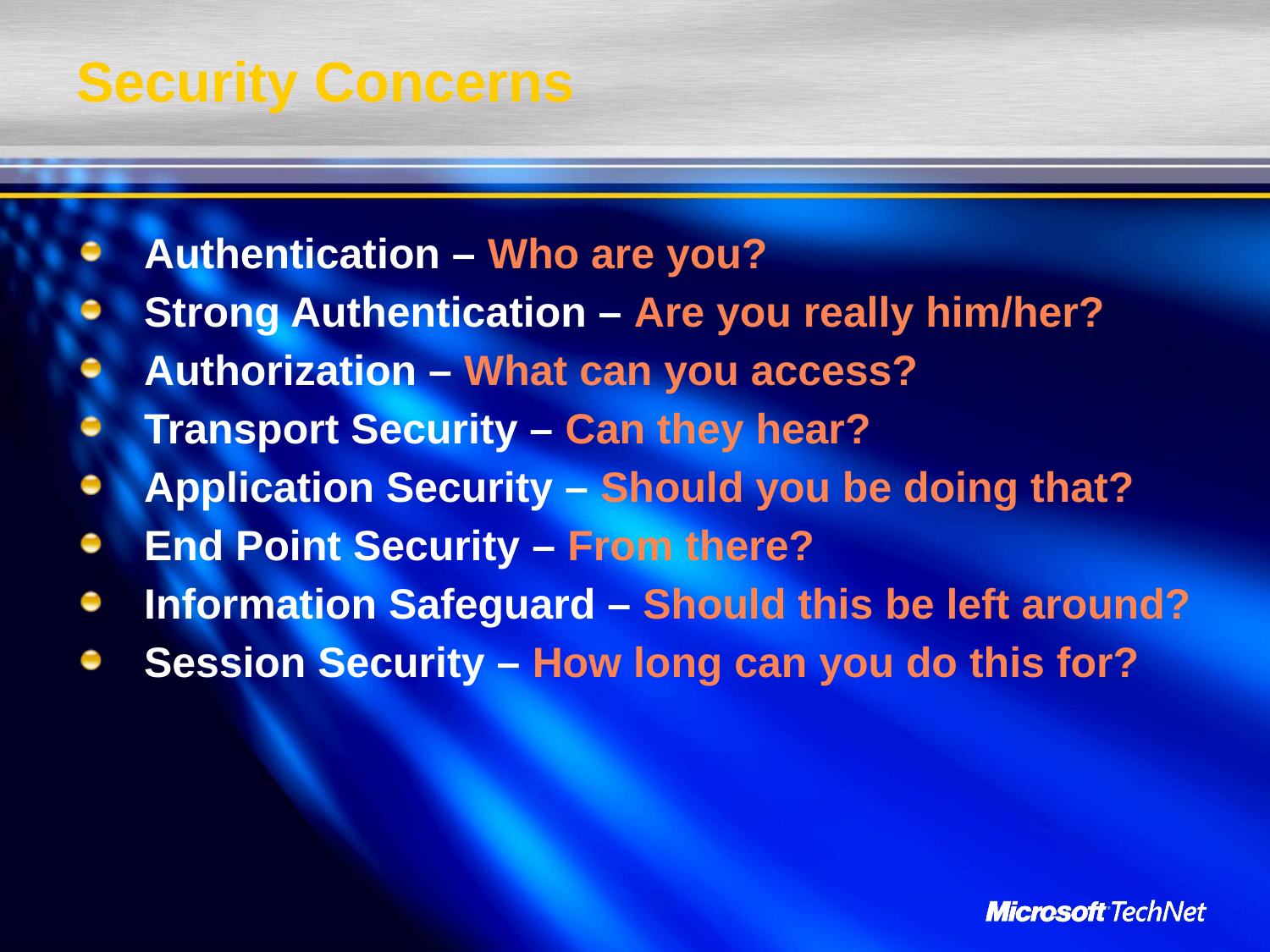

# Security Concerns
Authentication – Who are you?
Strong Authentication – Are you really him/her?
Authorization – What can you access?
Transport Security – Can they hear?
Application Security – Should you be doing that?
End Point Security – From there?
Information Safeguard – Should this be left around?
Session Security – How long can you do this for?